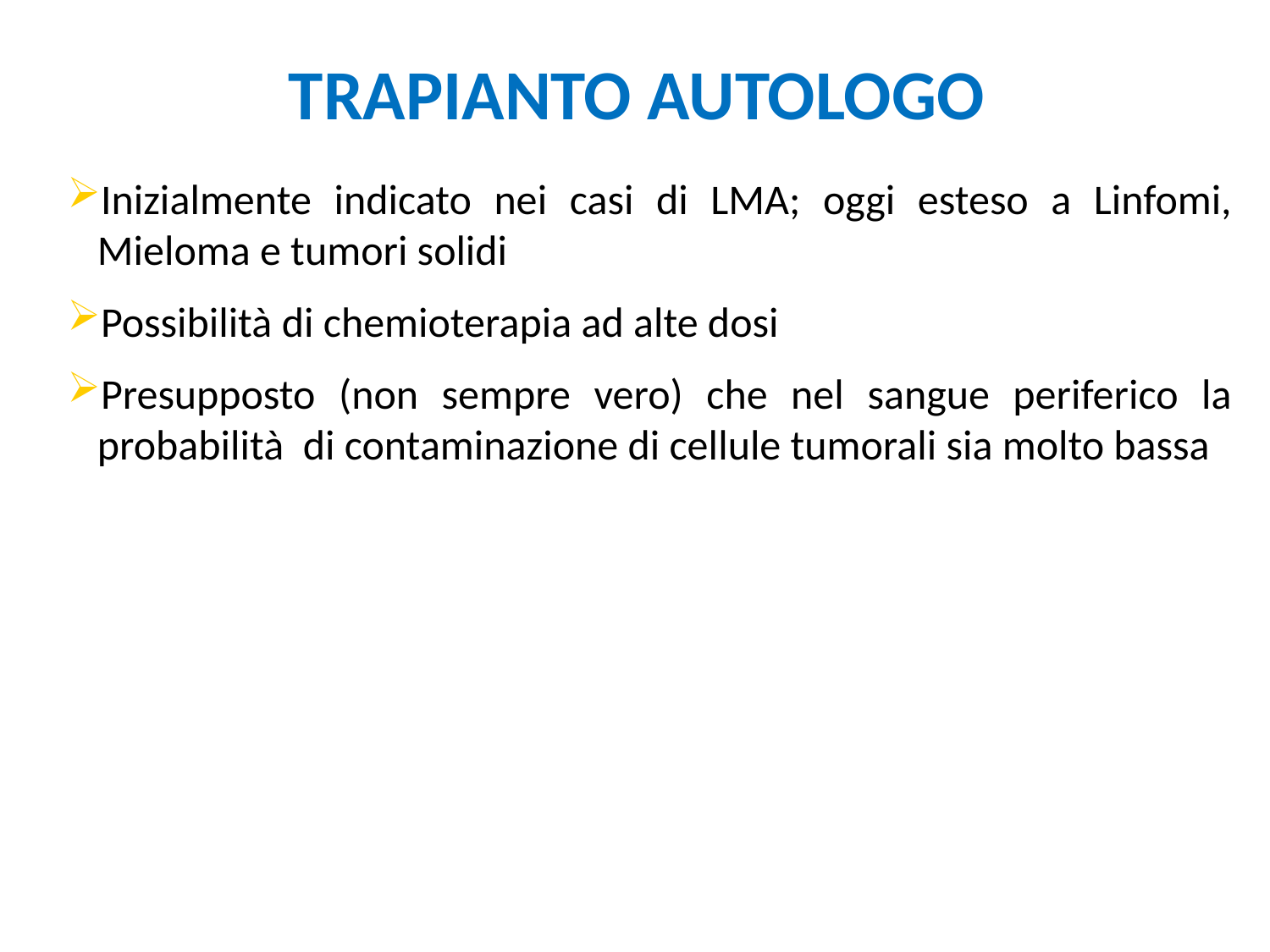

# TRAPIANTO AUTOLOGO
Inizialmente indicato nei casi di LMA; oggi esteso a Linfomi, Mieloma e tumori solidi
Possibilità di chemioterapia ad alte dosi
Presupposto (non sempre vero) che nel sangue periferico la probabilità  di contaminazione di cellule tumorali sia molto bassa